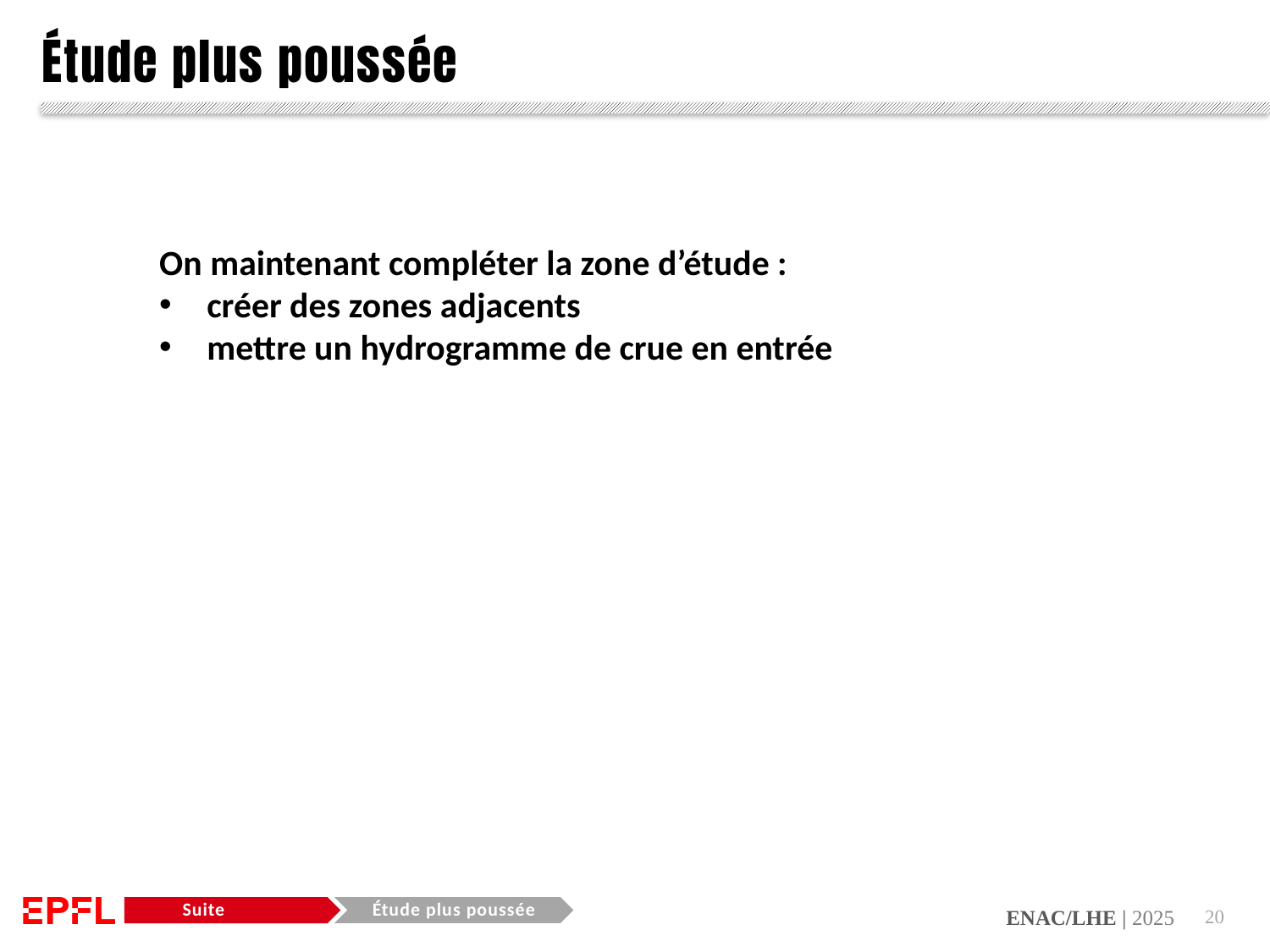

# Étude plus poussée
On maintenant compléter la zone d’étude :
créer des zones adjacents
mettre un hydrogramme de crue en entrée